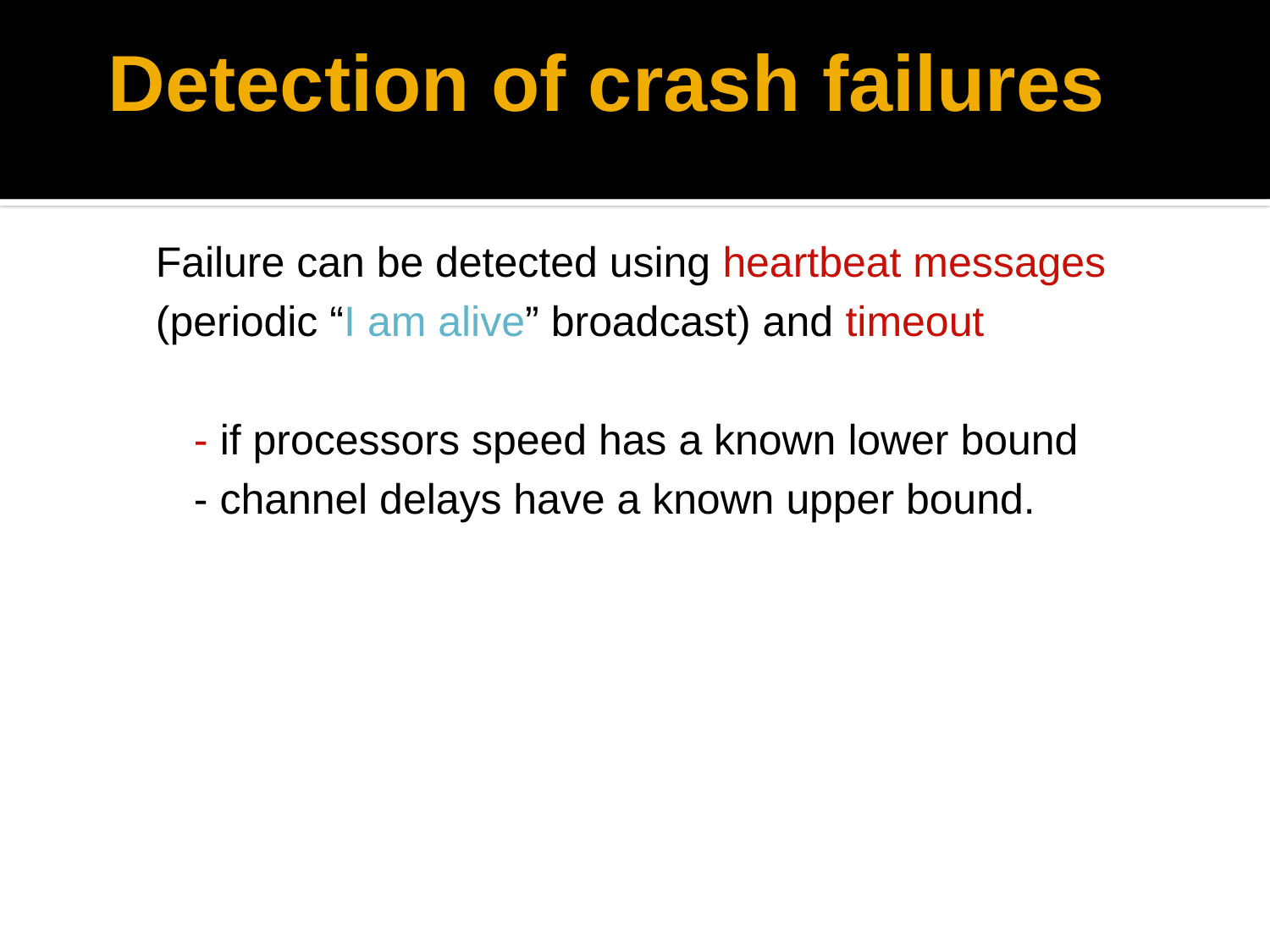

# Detection of crash failures
Failure can be detected using heartbeat messages
(periodic “I am alive” broadcast) and timeout

	- if processors speed has a known lower bound
	- channel delays have a known upper bound.